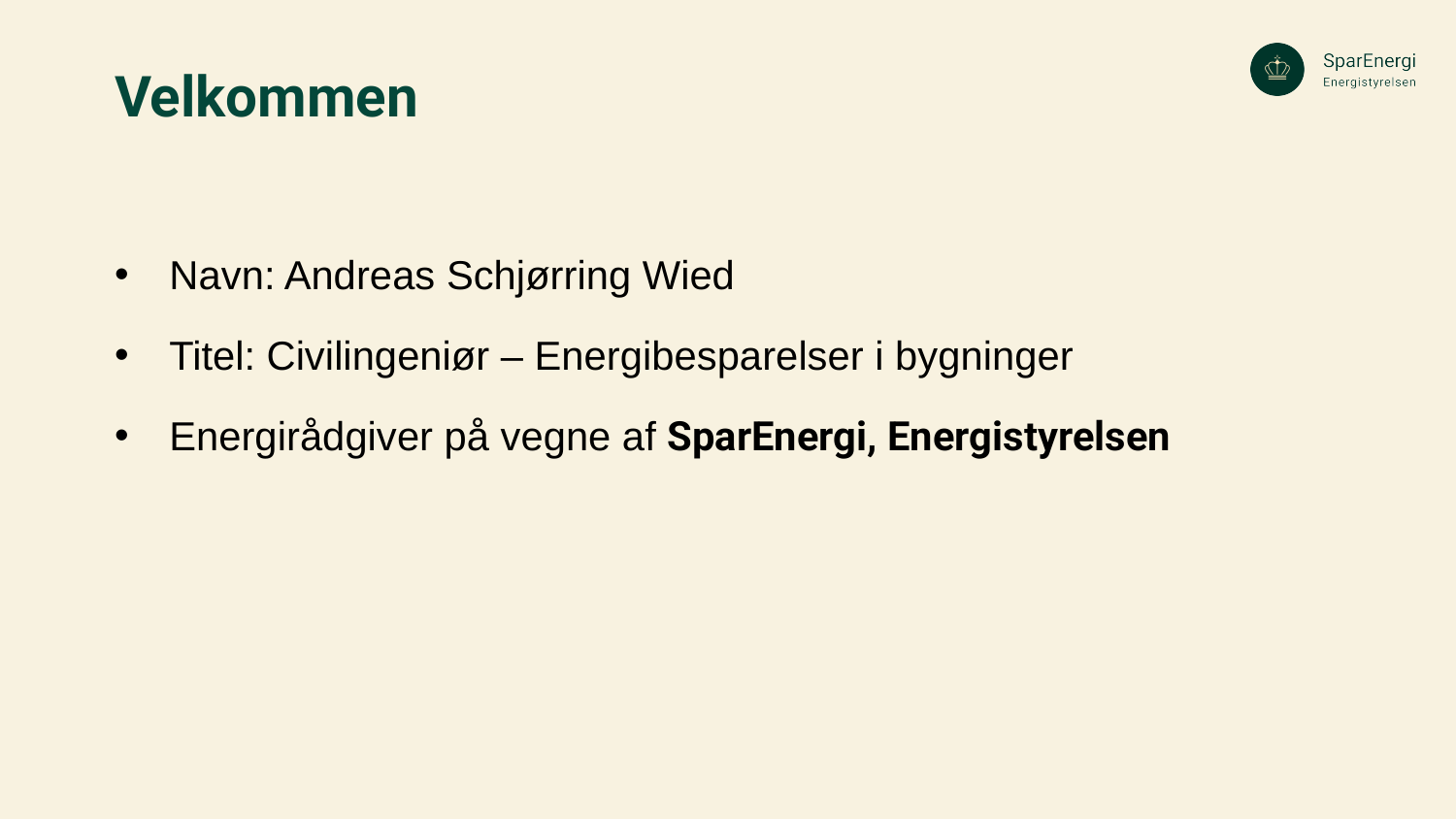

# Velkommen
Navn: Andreas Schjørring Wied
Titel: Civilingeniør – Energibesparelser i bygninger
Energirådgiver på vegne af SparEnergi, Energistyrelsen